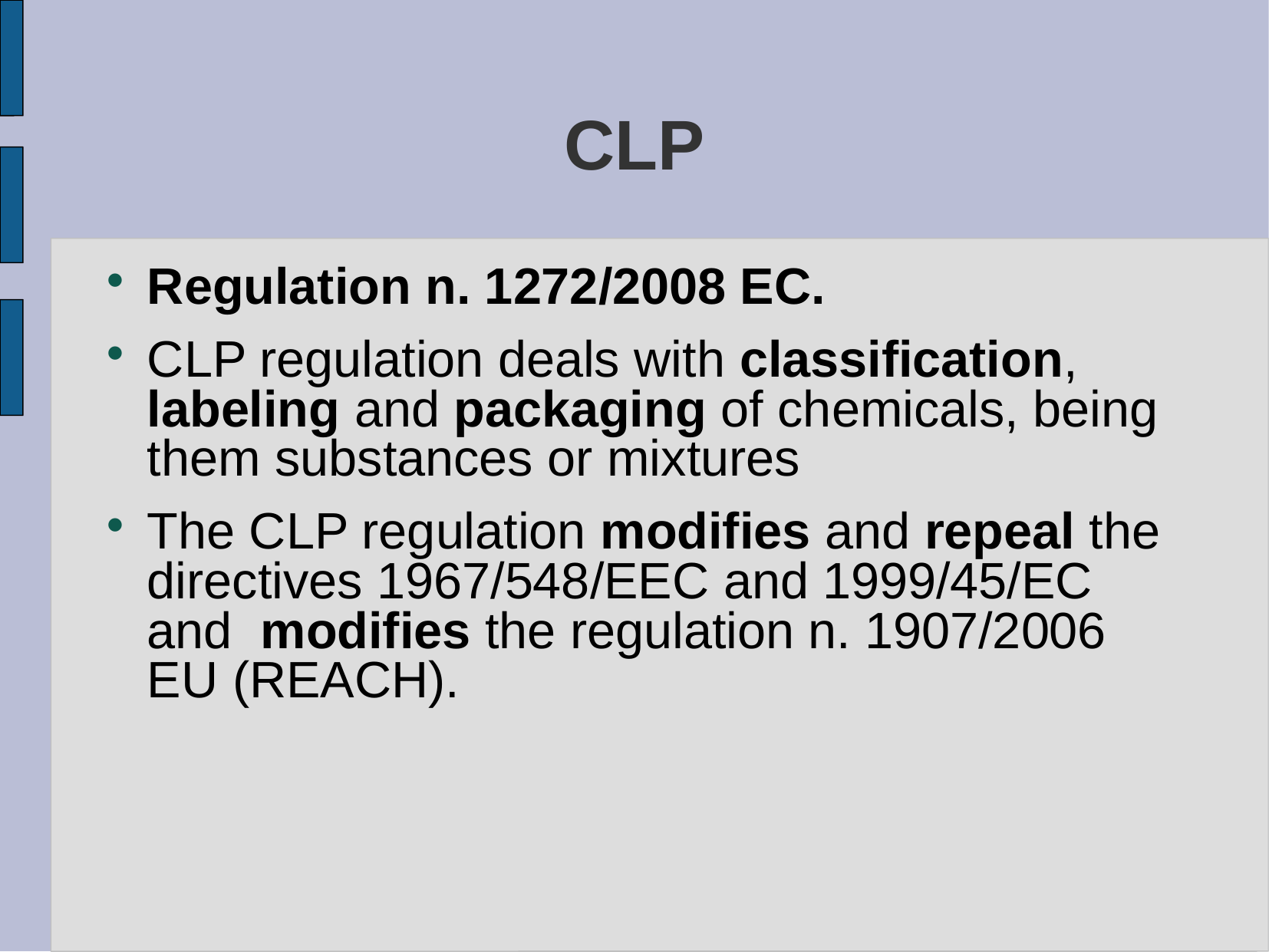

# CLP
Regulation n. 1272/2008 EC.
CLP regulation deals with classification, labeling and packaging of chemicals, being them substances or mixtures
The CLP regulation modifies and repeal the directives 1967/548/EEC and 1999/45/EC and  modifies the regulation n. 1907/2006 EU (REACH).